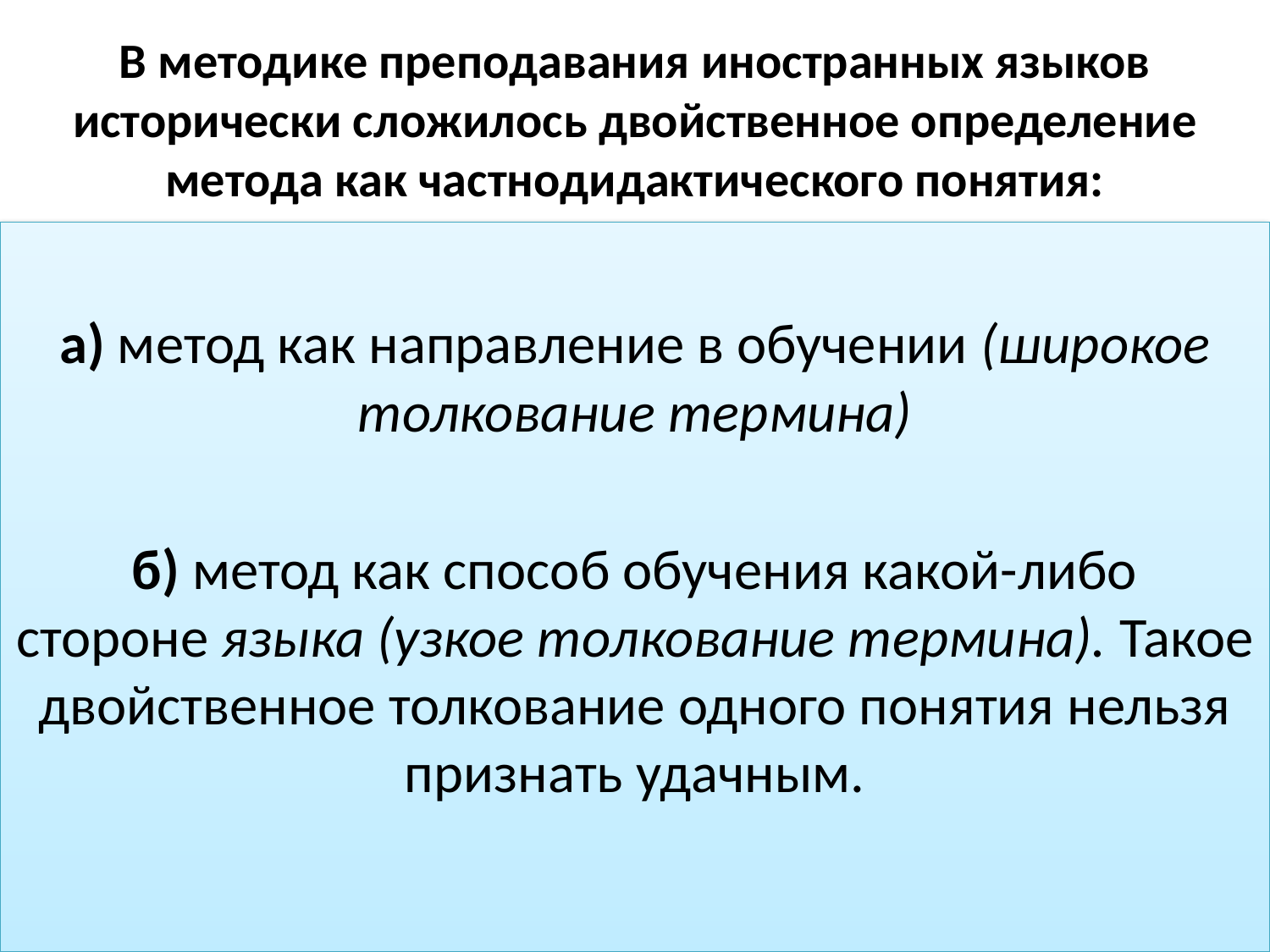

# В методике преподавания иностранных языков исторически сложилось двойственное определение метода как частнодидактического понятия:

а) метод как направление в обучении (широкое толкование термина)

б) метод как способ обучения какой-либо стороне языка (узкое толкование термина). Такое двойственное толкование одного понятия нельзя признать удачным.